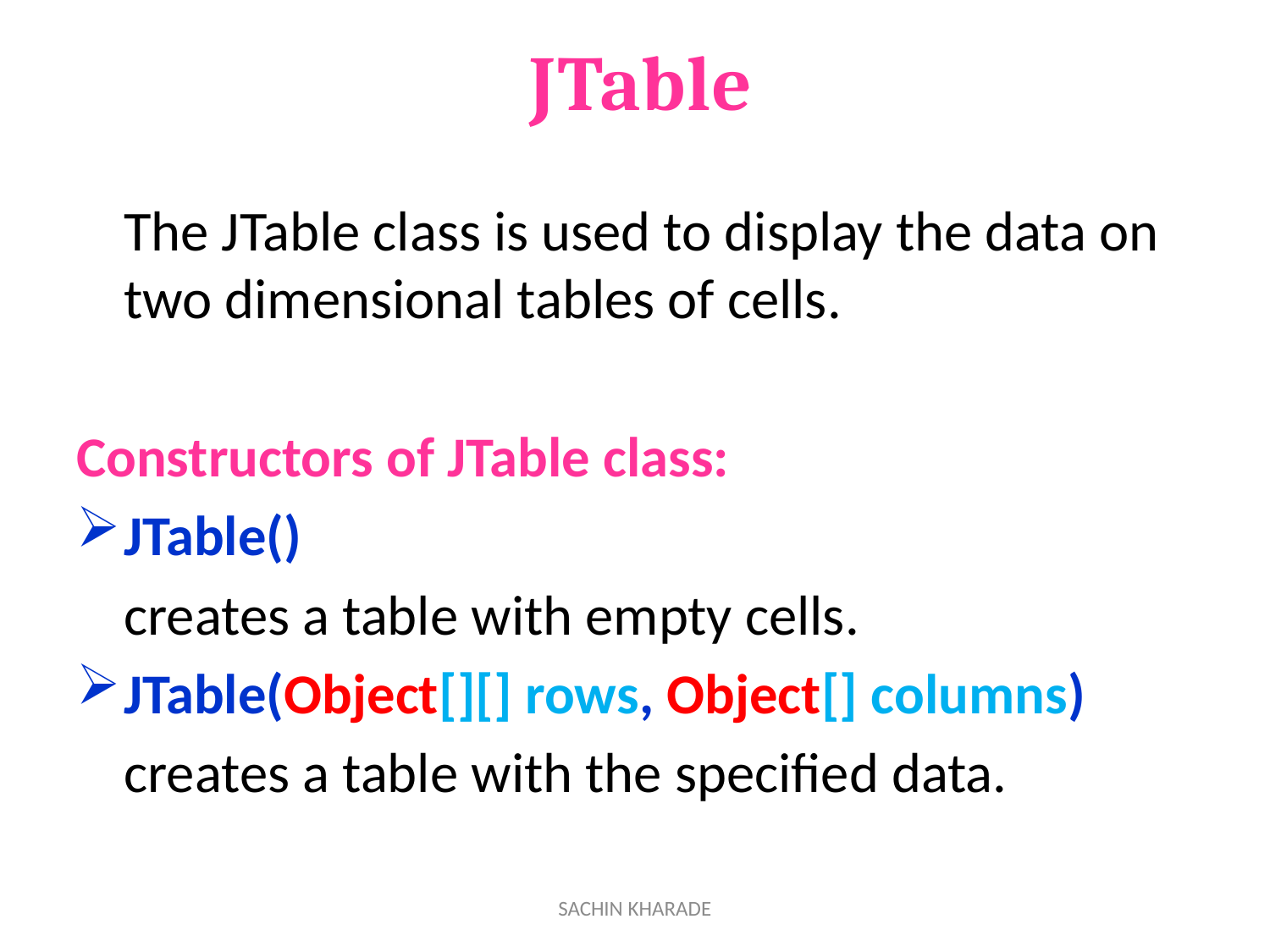

# JTable
	The JTable class is used to display the data on two dimensional tables of cells.

Constructors of JTable class:
JTable()
	creates a table with empty cells.
JTable(Object[][] rows, Object[] columns)
	creates a table with the specified data.

SACHIN KHARADE